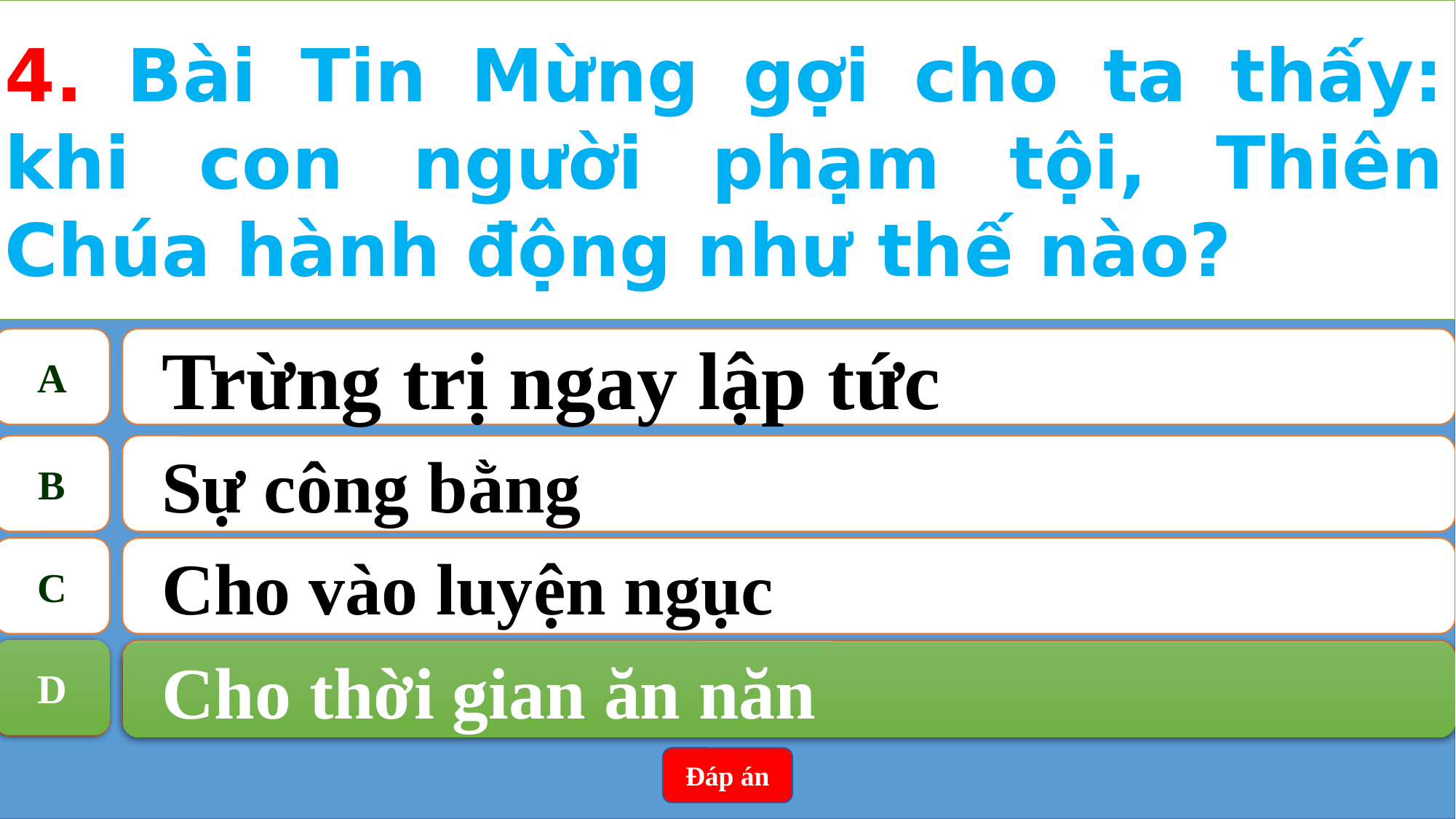

4. Bài Tin Mừng gợi cho ta thấy: khi con người phạm tội, Thiên Chúa hành động như thế nào?
A
Trừng trị ngay lập tức
B
Sự công bằng
C
Cho vào luyện ngục
D
Cho thời gian ăn năn
D
Cho thời gian ăn năn
Đáp án